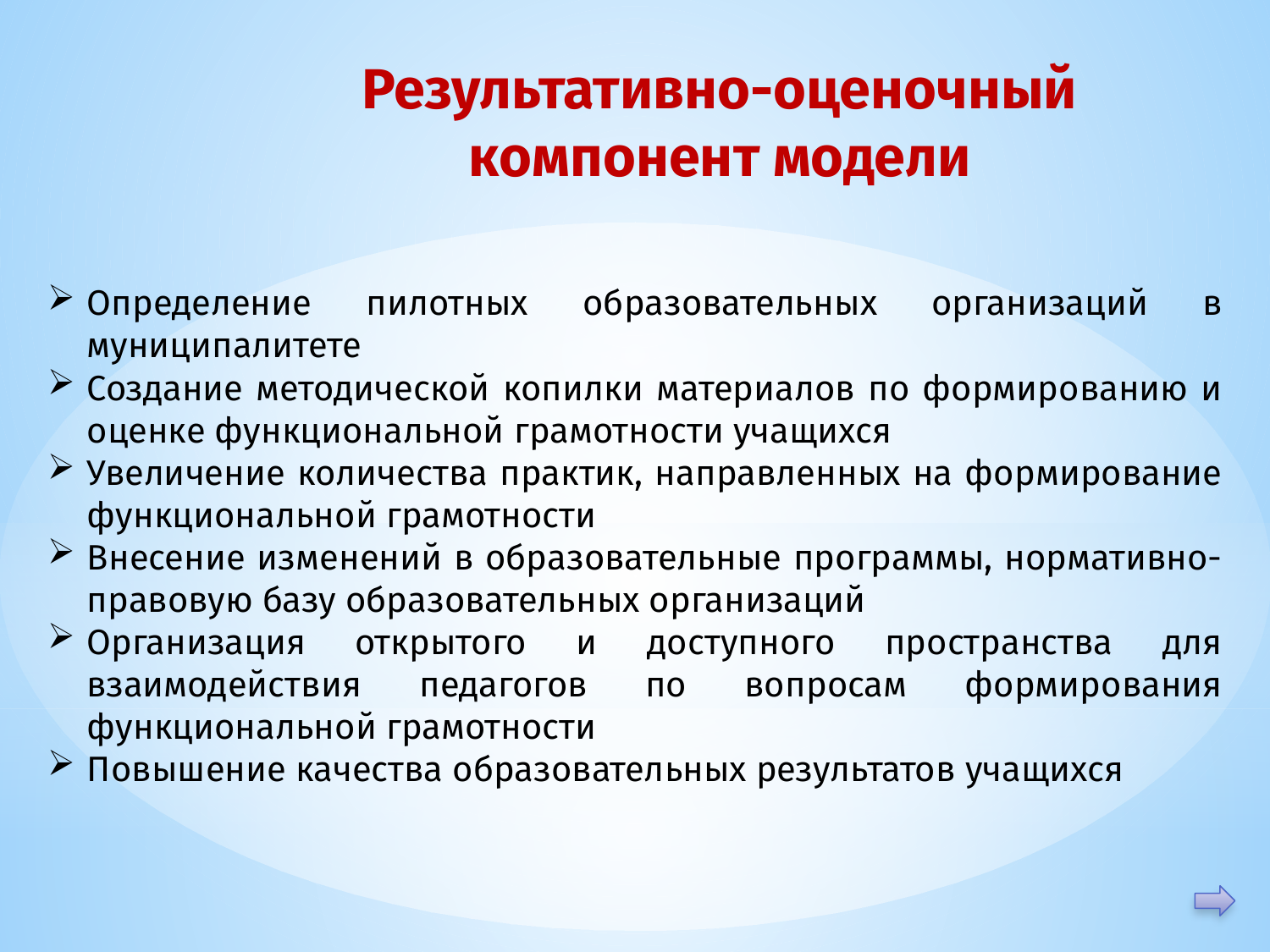

Результативно-оценочный компонент модели

Определение пилотных образовательных организаций в муниципалитете
Создание методической копилки материалов по формированию и оценке функциональной грамотности учащихся
Увеличение количества практик, направленных на формирование функциональной грамотности
Внесение изменений в образовательные программы, нормативно-правовую базу образовательных организаций
Организация открытого и доступного пространства для взаимодействия педагогов по вопросам формирования функциональной грамотности
Повышение качества образовательных результатов учащихся